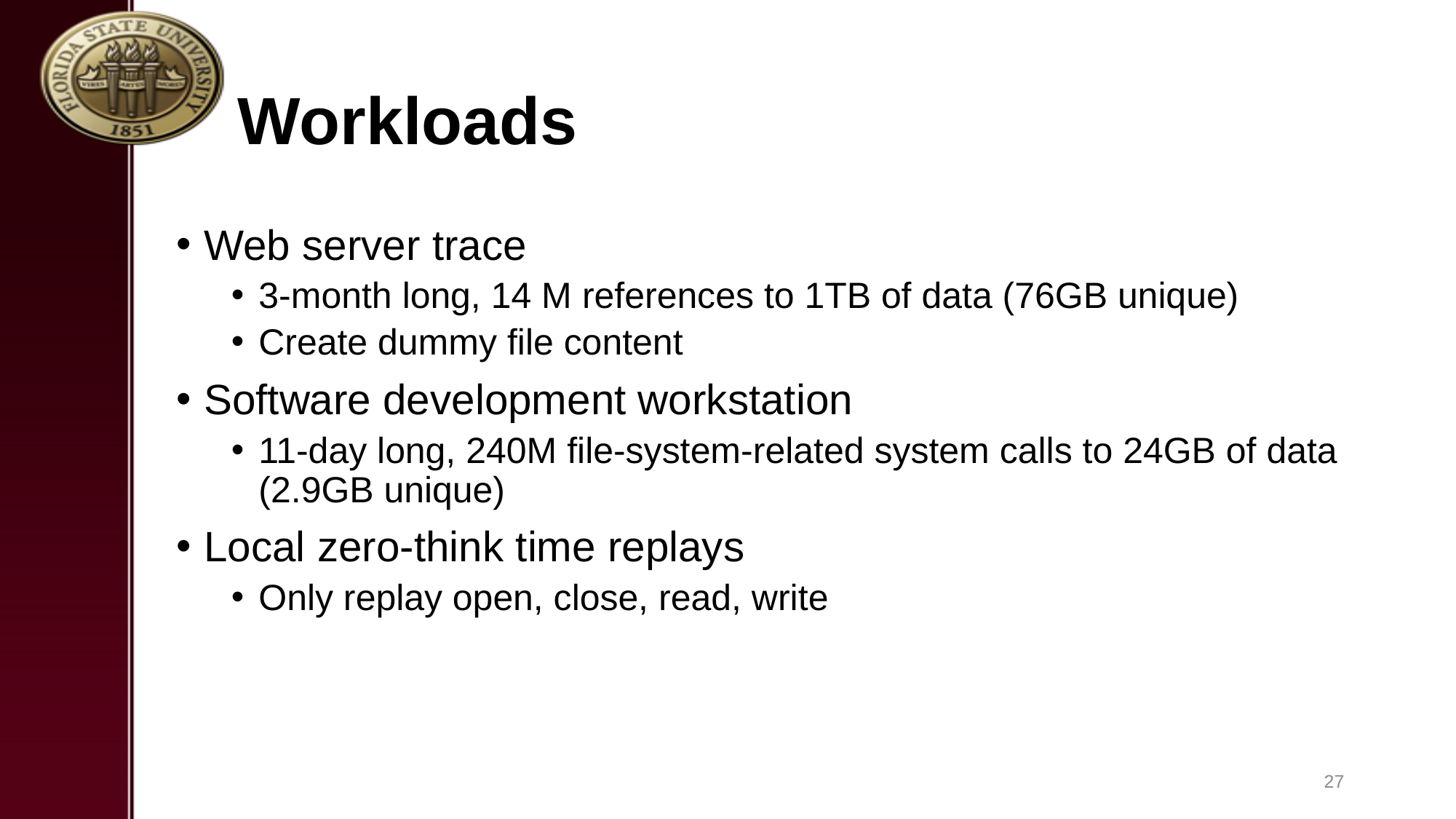

# Workloads
Web server trace
3-month long, 14 M references to 1TB of data (76GB unique)
Create dummy file content
Software development workstation
11-day long, 240M file-system-related system calls to 24GB of data (2.9GB unique)
Local zero-think time replays
Only replay open, close, read, write
27